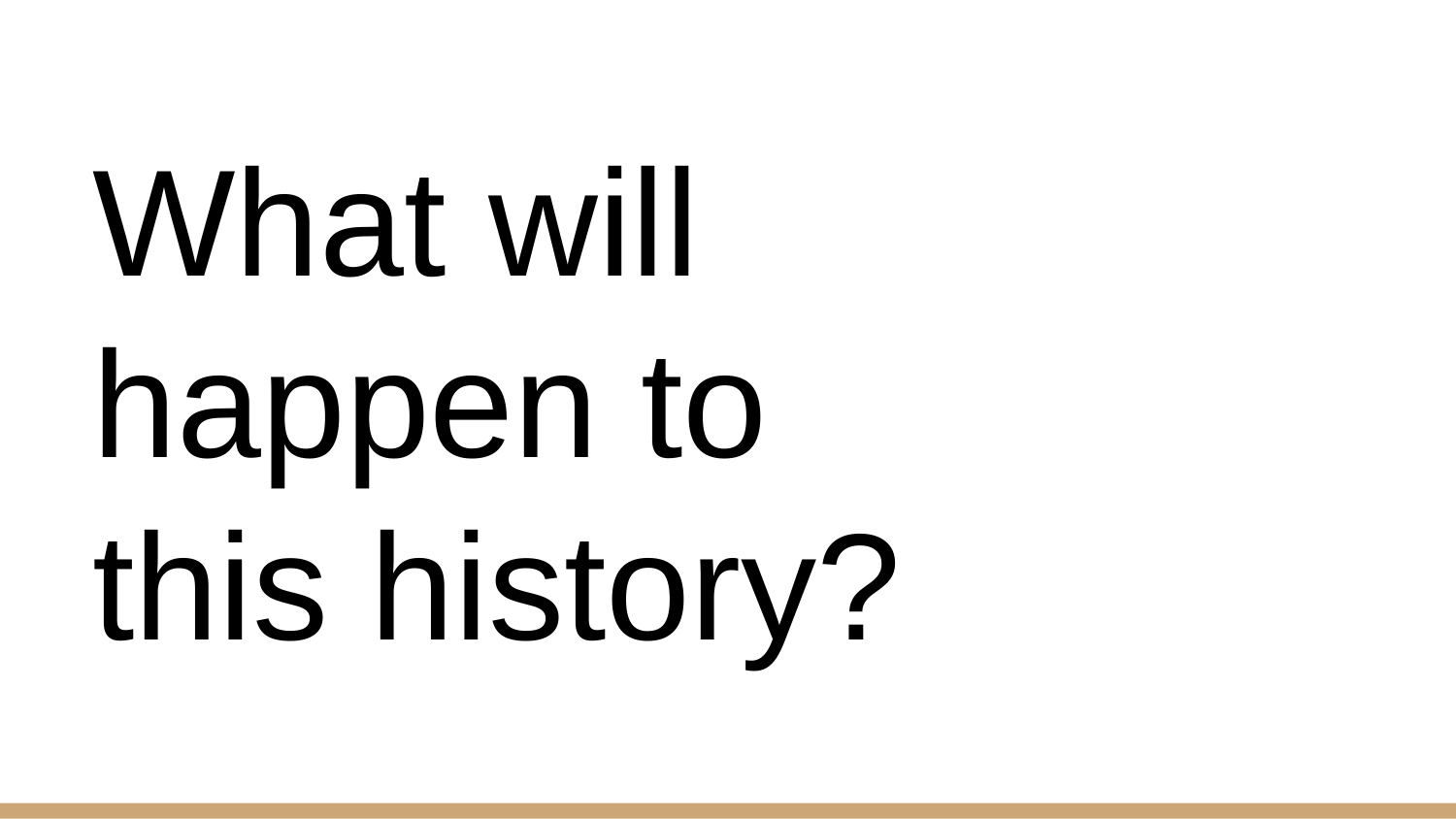

# What will happen to this history?